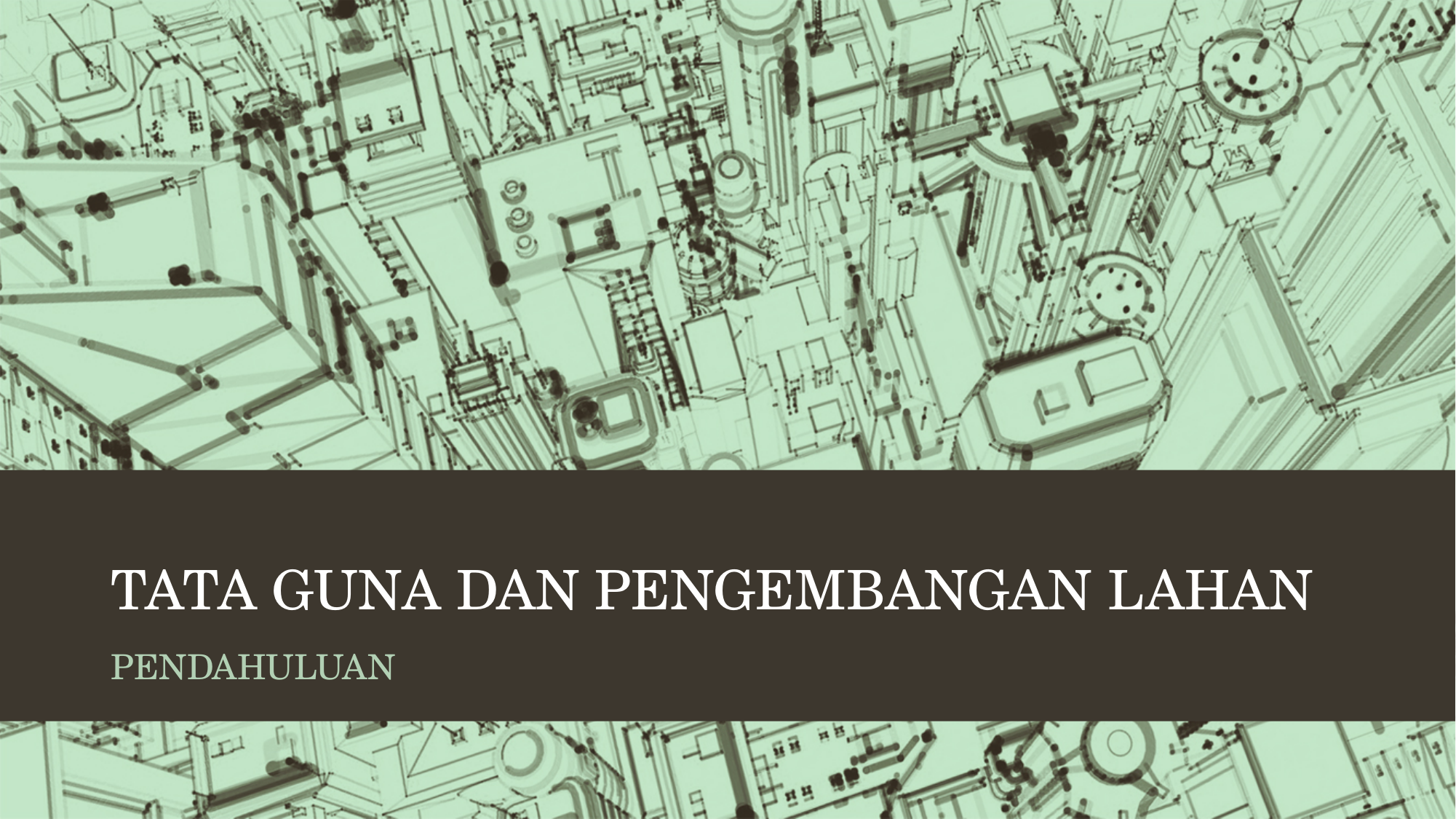

# TATA GUNA DAN PENGEMBANGAN LAHAN
PENDAHULUAN